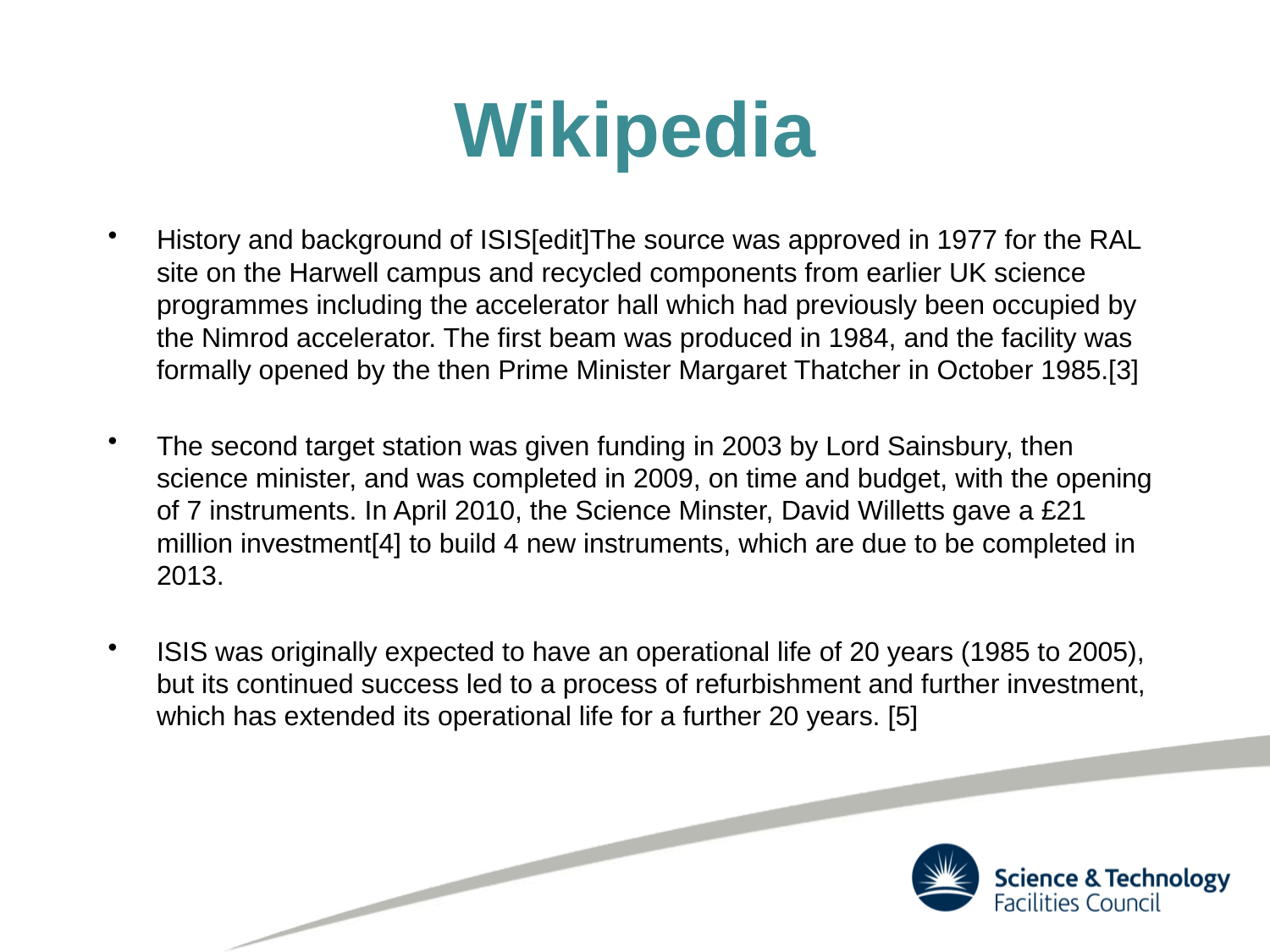

# Wikipedia
History and background of ISIS[edit]The source was approved in 1977 for the RAL site on the Harwell campus and recycled components from earlier UK science programmes including the accelerator hall which had previously been occupied by the Nimrod accelerator. The first beam was produced in 1984, and the facility was formally opened by the then Prime Minister Margaret Thatcher in October 1985.[3]

The second target station was given funding in 2003 by Lord Sainsbury, then science minister, and was completed in 2009, on time and budget, with the opening of 7 instruments. In April 2010, the Science Minster, David Willetts gave a £21 million investment[4] to build 4 new instruments, which are due to be completed in 2013.

ISIS was originally expected to have an operational life of 20 years (1985 to 2005), but its continued success led to a process of refurbishment and further investment, which has extended its operational life for a further 20 years. [5]